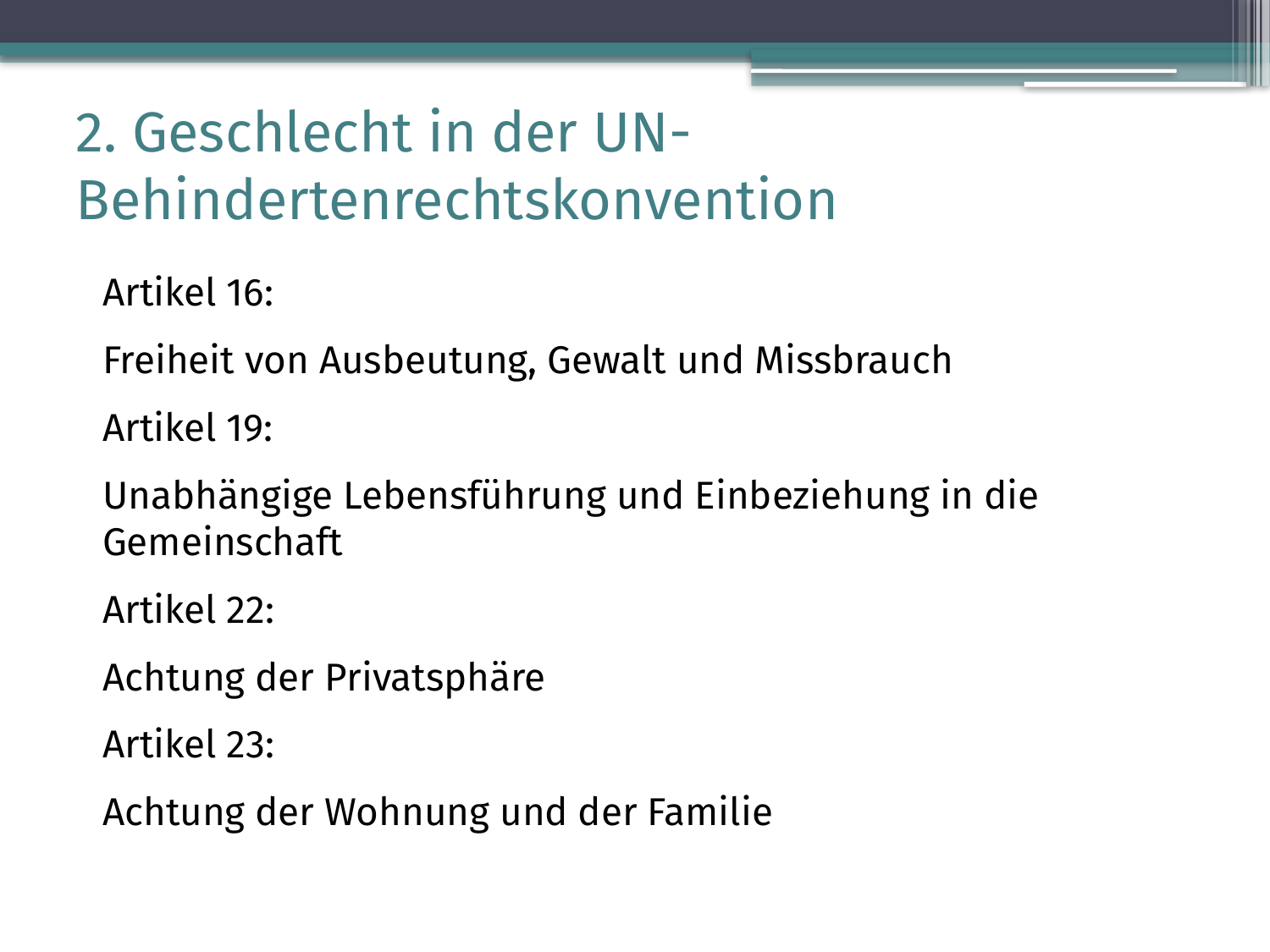

2. Geschlecht in der UN-Behindertenrechtskonvention
Artikel 16:
Freiheit von Ausbeutung, Gewalt und Missbrauch
Artikel 19:
Unabhängige Lebensführung und Einbeziehung in die Gemeinschaft
Artikel 22:
Achtung der Privatsphäre
Artikel 23:
Achtung der Wohnung und der Familie